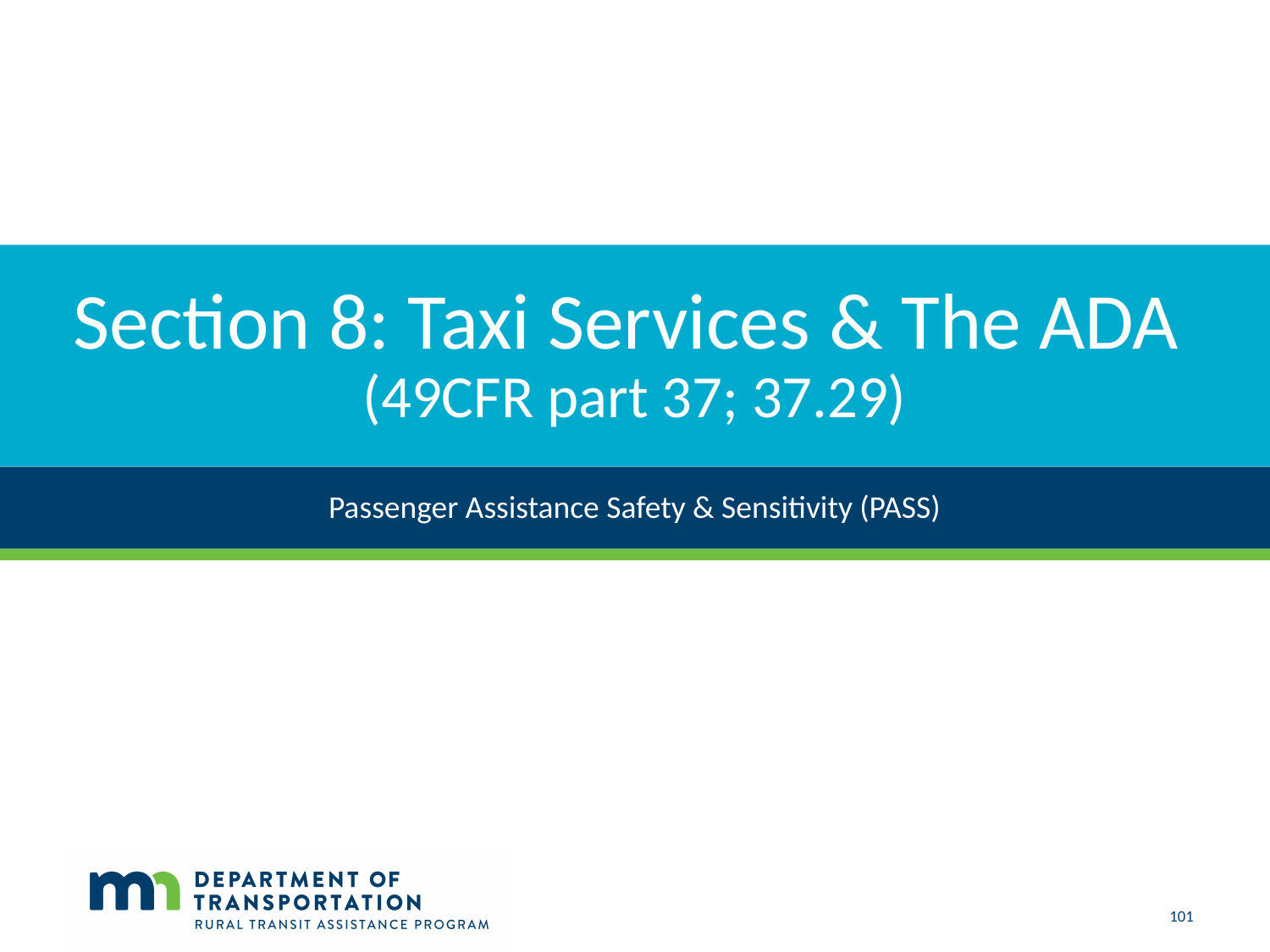

# Section 8: Taxi Services & The ADA (49CFR part 37; 37.29)
Passenger Assistance Safety & Sensitivity (PASS)
101